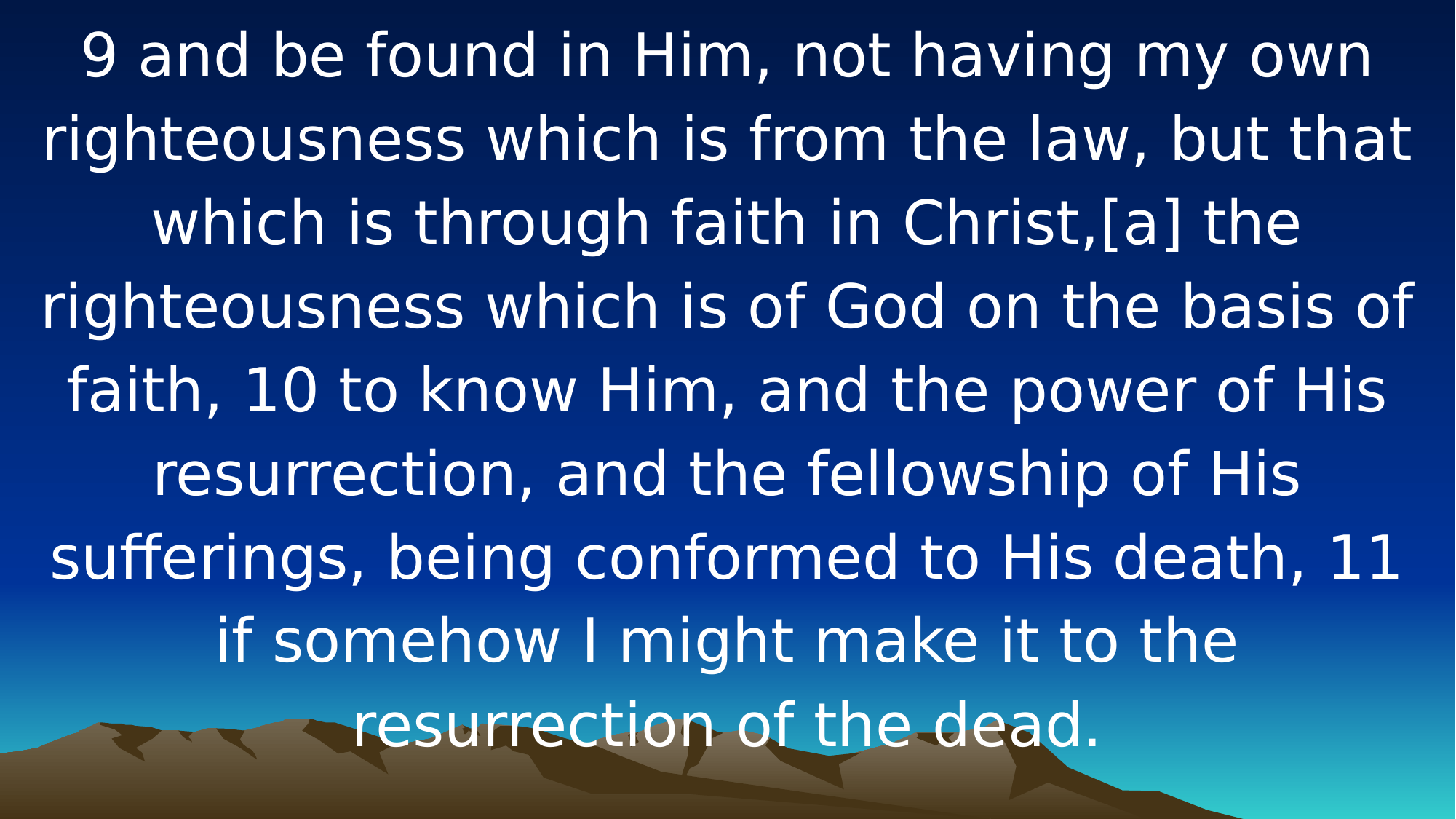

9 and be found in Him, not having my own righteousness which is from the law, but that which is through faith in Christ,[a] the righteousness which is of God on the basis of faith, 10 to know Him, and the power of His resurrection, and the fellowship of His sufferings, being conformed to His death, 11 if somehow I might make it to the resurrection of the dead.